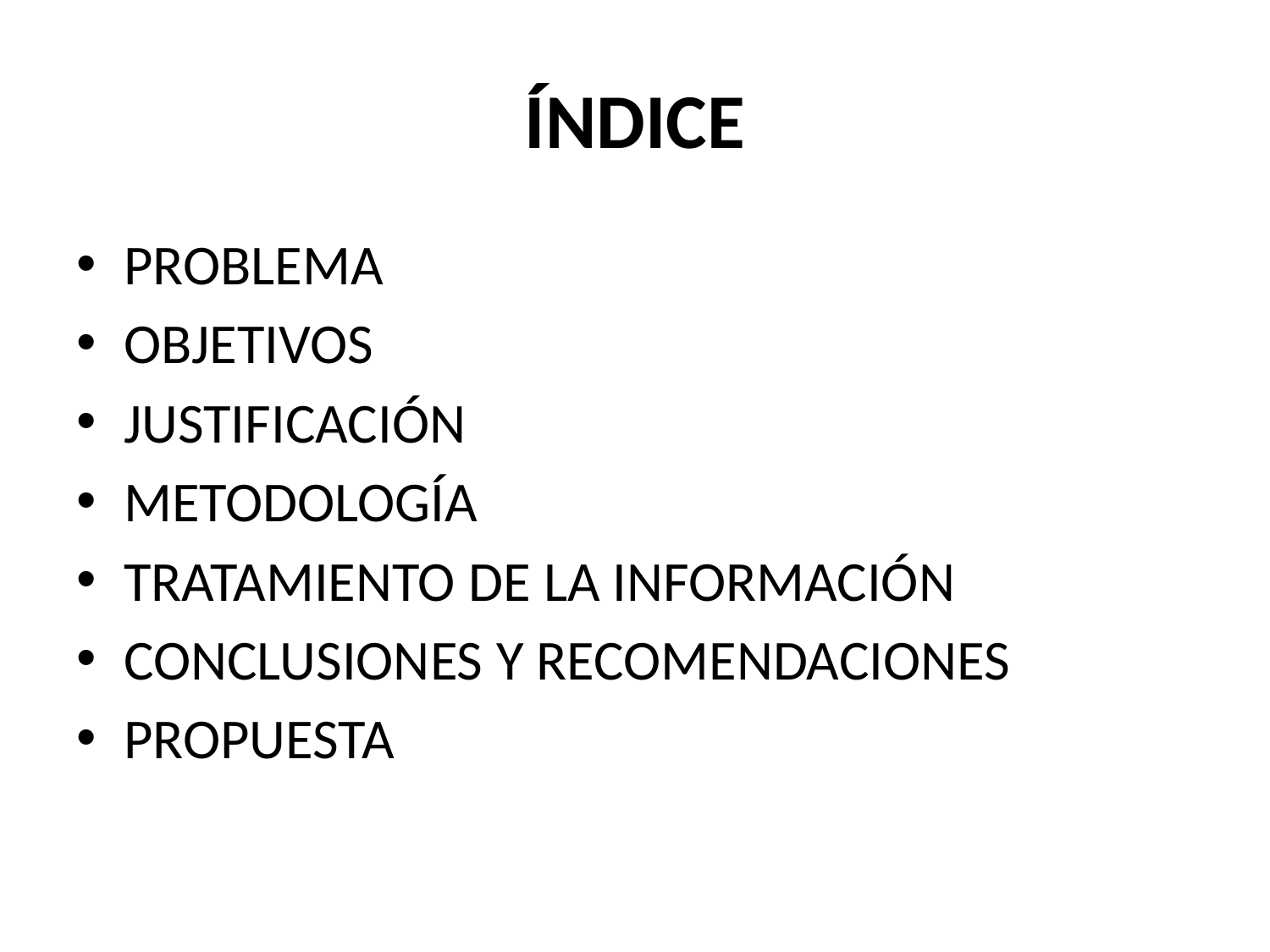

# ÍNDICE
PROBLEMA
OBJETIVOS
JUSTIFICACIÓN
METODOLOGÍA
TRATAMIENTO DE LA INFORMACIÓN
CONCLUSIONES Y RECOMENDACIONES
PROPUESTA